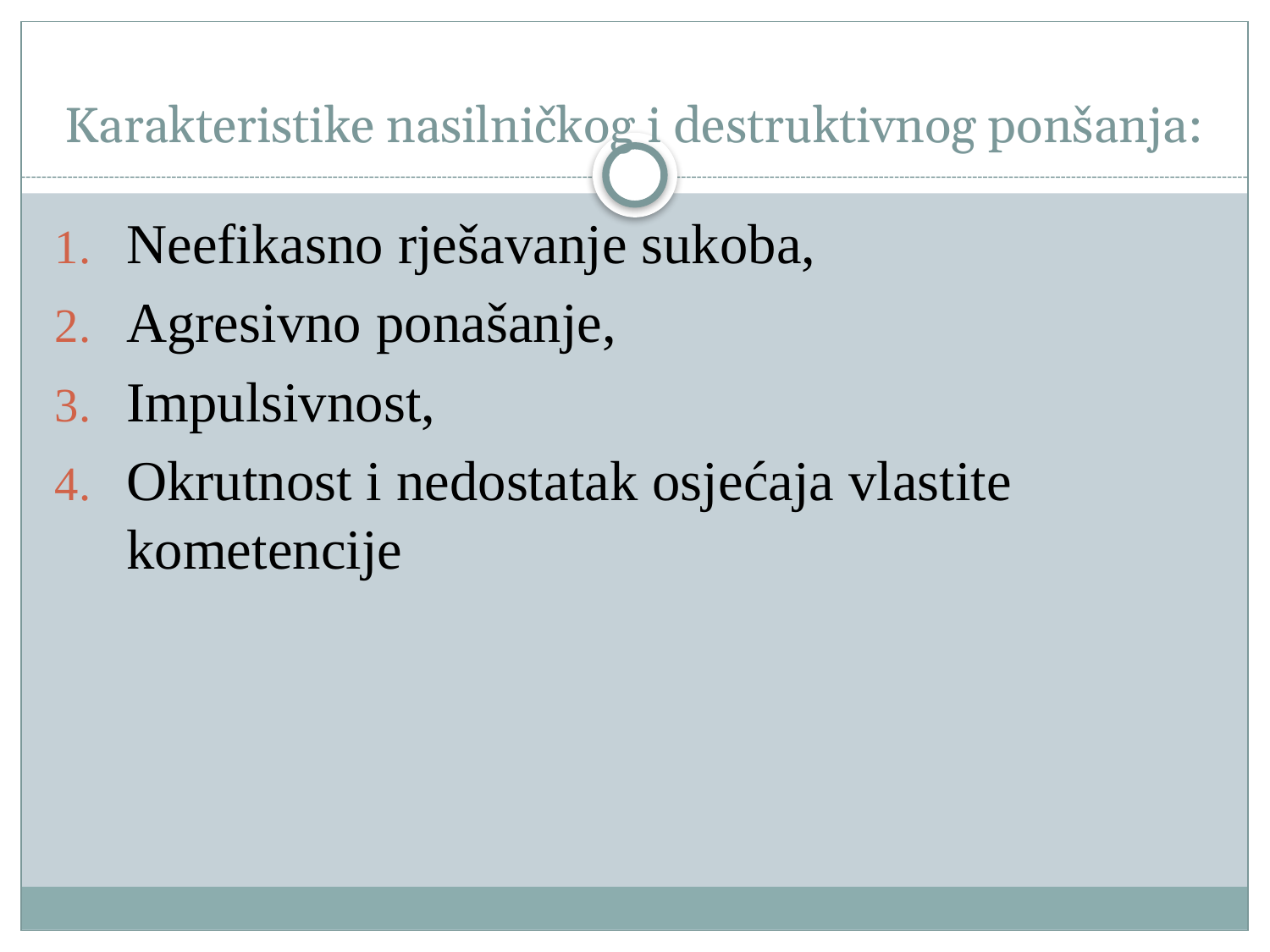

# Karakteristike nasilničkog i destruktivnog ponšanja:
Neefikasno rješavanje sukoba,
Agresivno ponašanje,
Impulsivnost,
Okrutnost i nedostatak osjećaja vlastite kometencije